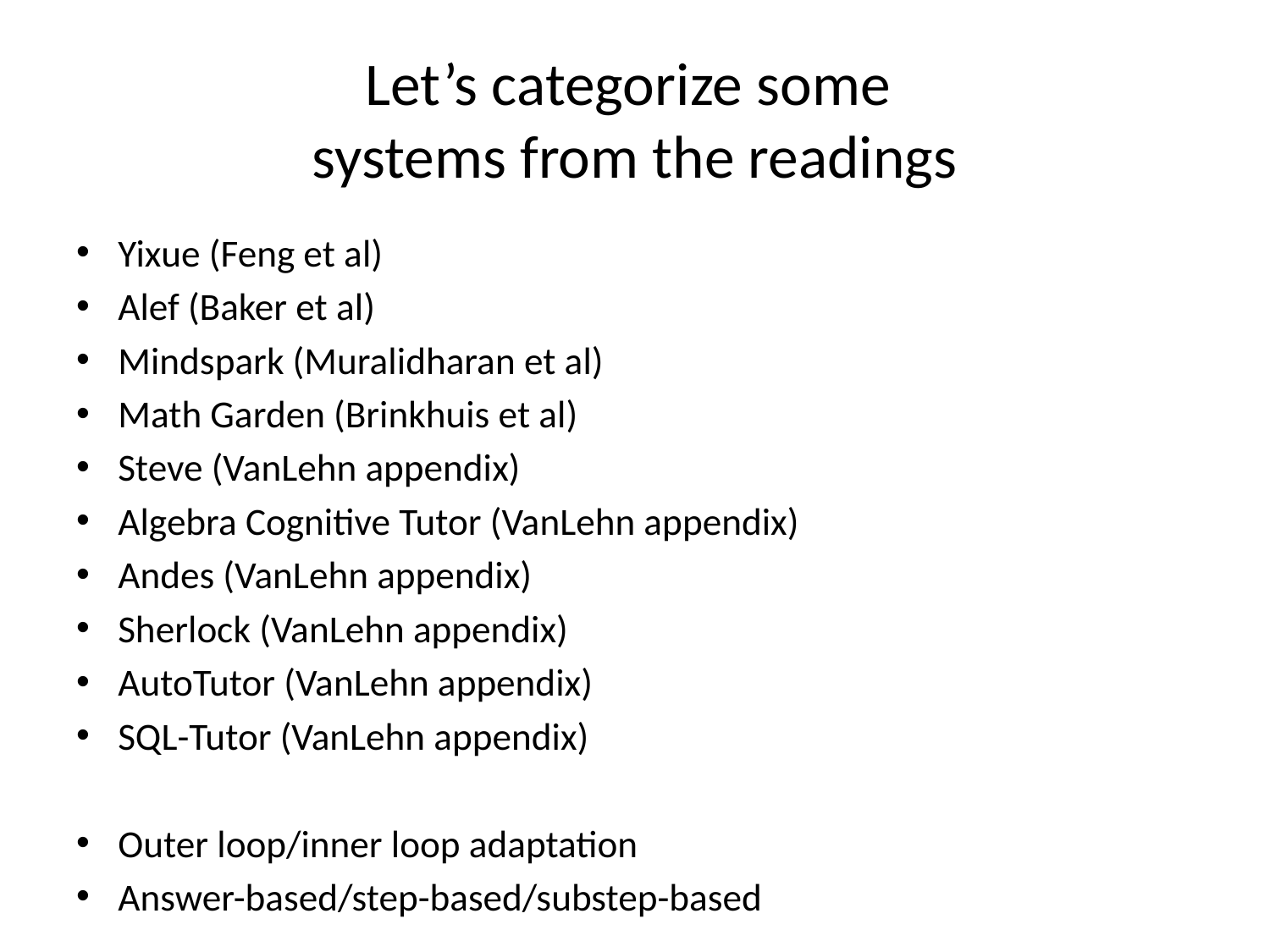

# Let’s categorize some systems from the readings
Yixue (Feng et al)
Alef (Baker et al)
Mindspark (Muralidharan et al)
Math Garden (Brinkhuis et al)
Steve (VanLehn appendix)
Algebra Cognitive Tutor (VanLehn appendix)
Andes (VanLehn appendix)
Sherlock (VanLehn appendix)
AutoTutor (VanLehn appendix)
SQL-Tutor (VanLehn appendix)

Outer loop/inner loop adaptation
Answer-based/step-based/substep-based